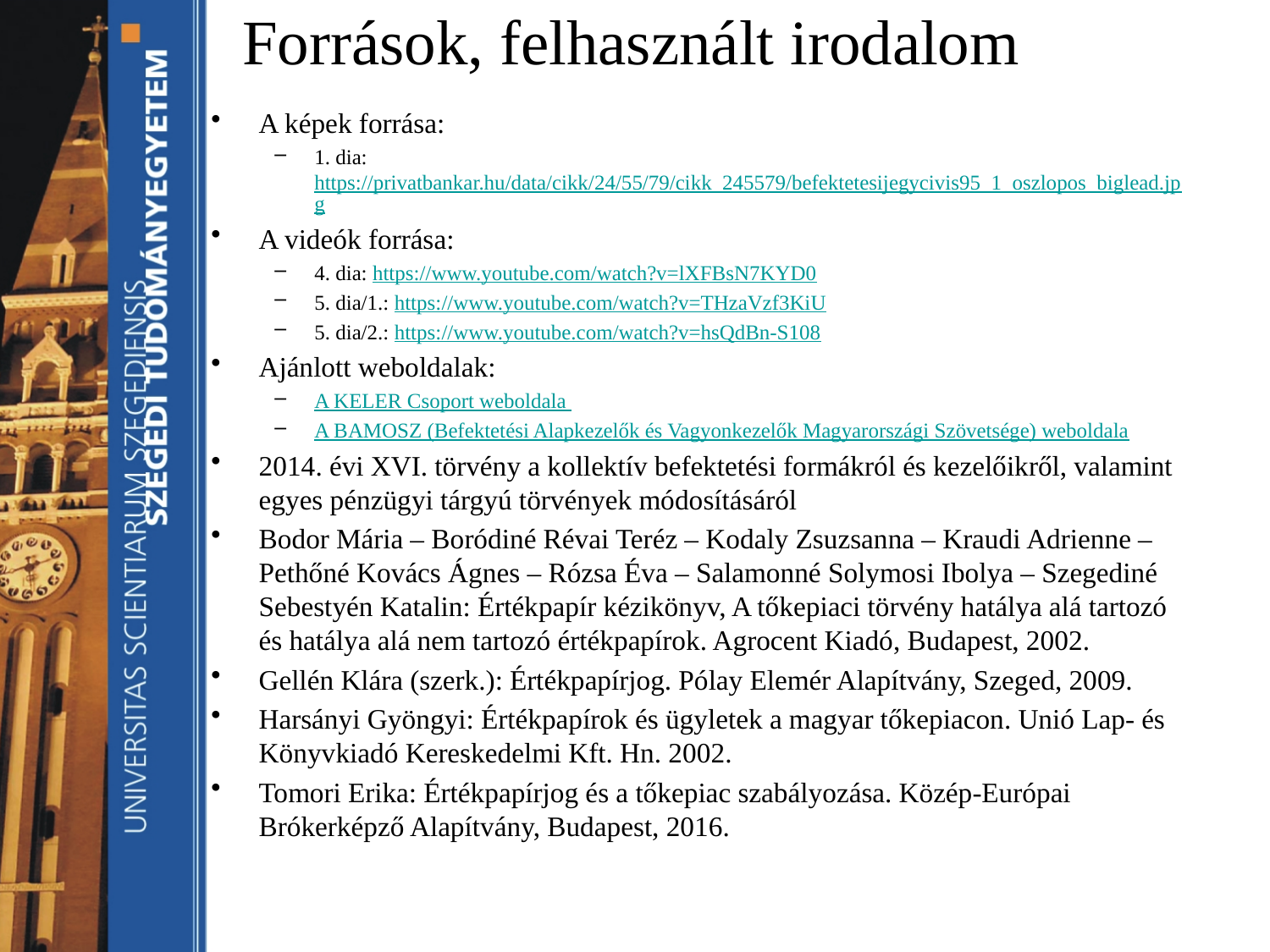

# Források, felhasznált irodalom
A képek forrása:
1. dia: https://privatbankar.hu/data/cikk/24/55/79/cikk_245579/befektetesijegycivis95_1_oszlopos_biglead.jpg
A videók forrása:
4. dia: https://www.youtube.com/watch?v=lXFBsN7KYD0
5. dia/1.: https://www.youtube.com/watch?v=THzaVzf3KiU
5. dia/2.: https://www.youtube.com/watch?v=hsQdBn-S108
Ajánlott weboldalak:
A KELER Csoport weboldala
A BAMOSZ (Befektetési Alapkezelők és Vagyonkezelők Magyarországi Szövetsége) weboldala
2014. évi XVI. törvény a kollektív befektetési formákról és kezelőikről, valamint egyes pénzügyi tárgyú törvények módosításáról
Bodor Mária – Boródiné Révai Teréz – Kodaly Zsuzsanna – Kraudi Adrienne – Pethőné Kovács Ágnes – Rózsa Éva – Salamonné Solymosi Ibolya – Szegediné Sebestyén Katalin: Értékpapír kézikönyv, A tőkepiaci törvény hatálya alá tartozó és hatálya alá nem tartozó értékpapírok. Agrocent Kiadó, Budapest, 2002.
Gellén Klára (szerk.): Értékpapírjog. Pólay Elemér Alapítvány, Szeged, 2009.
Harsányi Gyöngyi: Értékpapírok és ügyletek a magyar tőkepiacon. Unió Lap- és Könyvkiadó Kereskedelmi Kft. Hn. 2002.
Tomori Erika: Értékpapírjog és a tőkepiac szabályozása. Közép-Európai Brókerképző Alapítvány, Budapest, 2016.